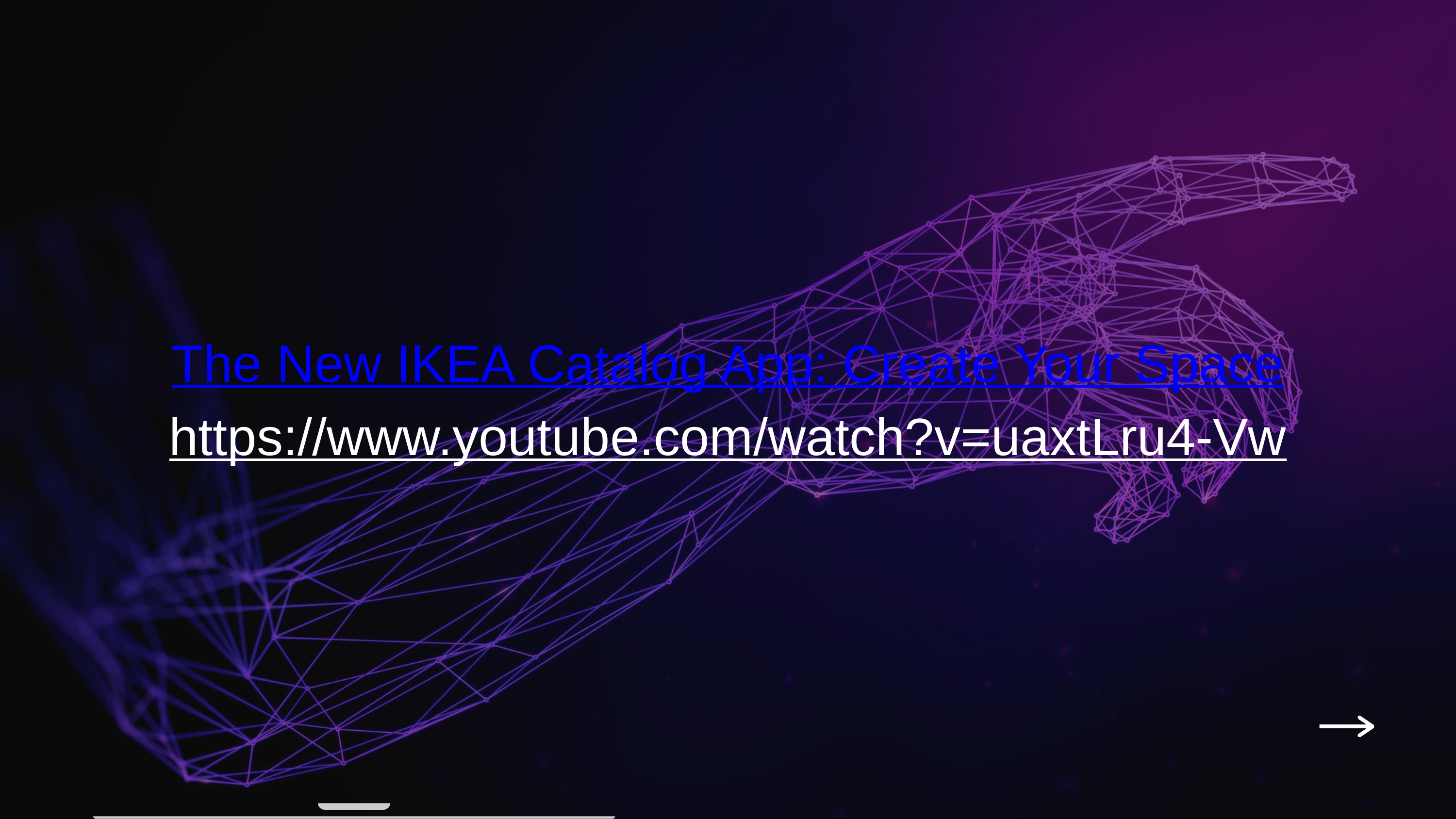

The New IKEA Catalog App: Create Your Space
https://www.youtube.com/watch?v=uaxtLru4-Vw